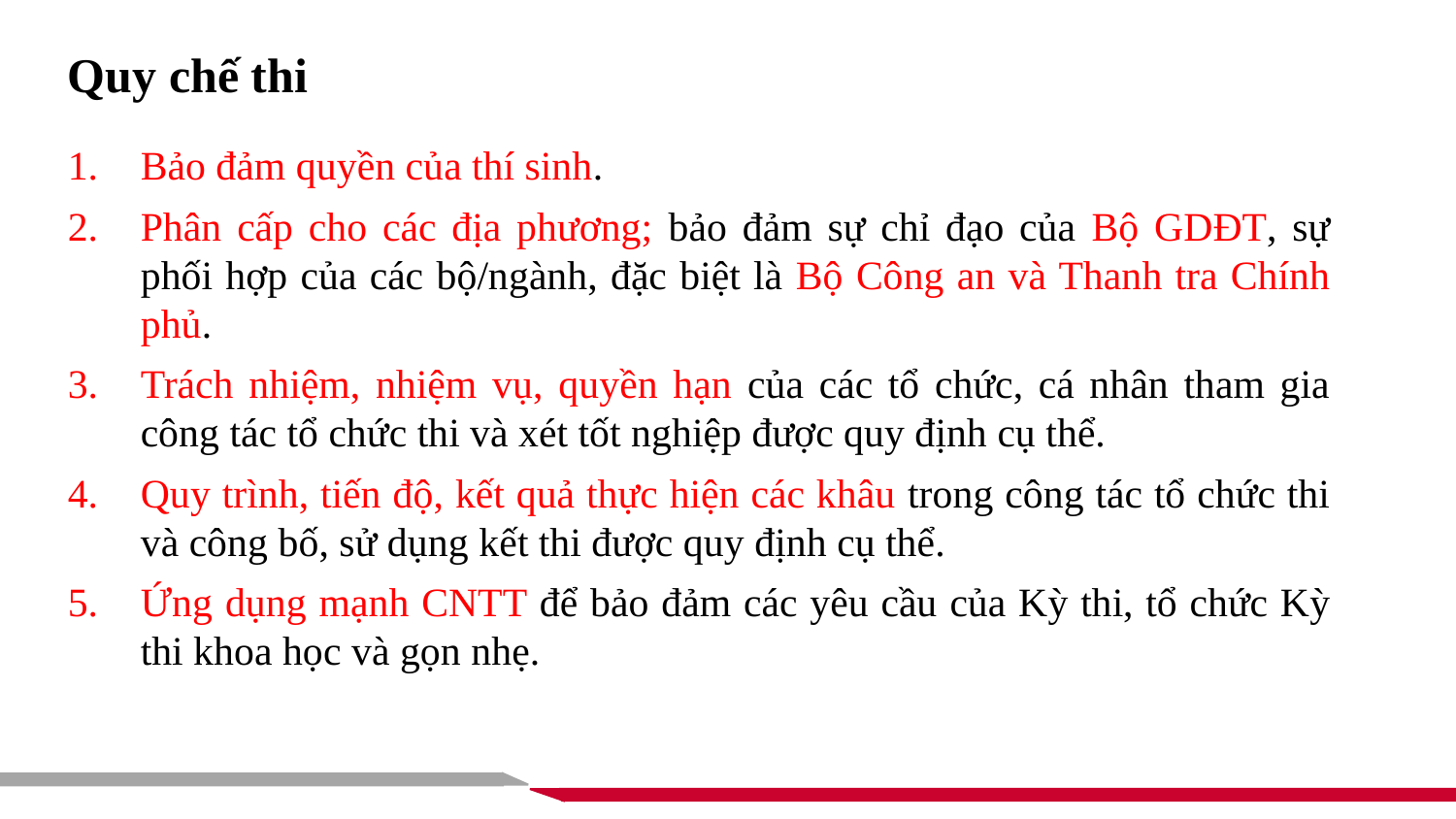

Quy chế thi
Bảo đảm quyền của thí sinh.
Phân cấp cho các địa phương; bảo đảm sự chỉ đạo của Bộ GDĐT, sự phối hợp của các bộ/ngành, đặc biệt là Bộ Công an và Thanh tra Chính phủ.
Trách nhiệm, nhiệm vụ, quyền hạn của các tổ chức, cá nhân tham gia công tác tổ chức thi và xét tốt nghiệp được quy định cụ thể.
Quy trình, tiến độ, kết quả thực hiện các khâu trong công tác tổ chức thi và công bố, sử dụng kết thi được quy định cụ thể.
Ứng dụng mạnh CNTT để bảo đảm các yêu cầu của Kỳ thi, tổ chức Kỳ thi khoa học và gọn nhẹ.